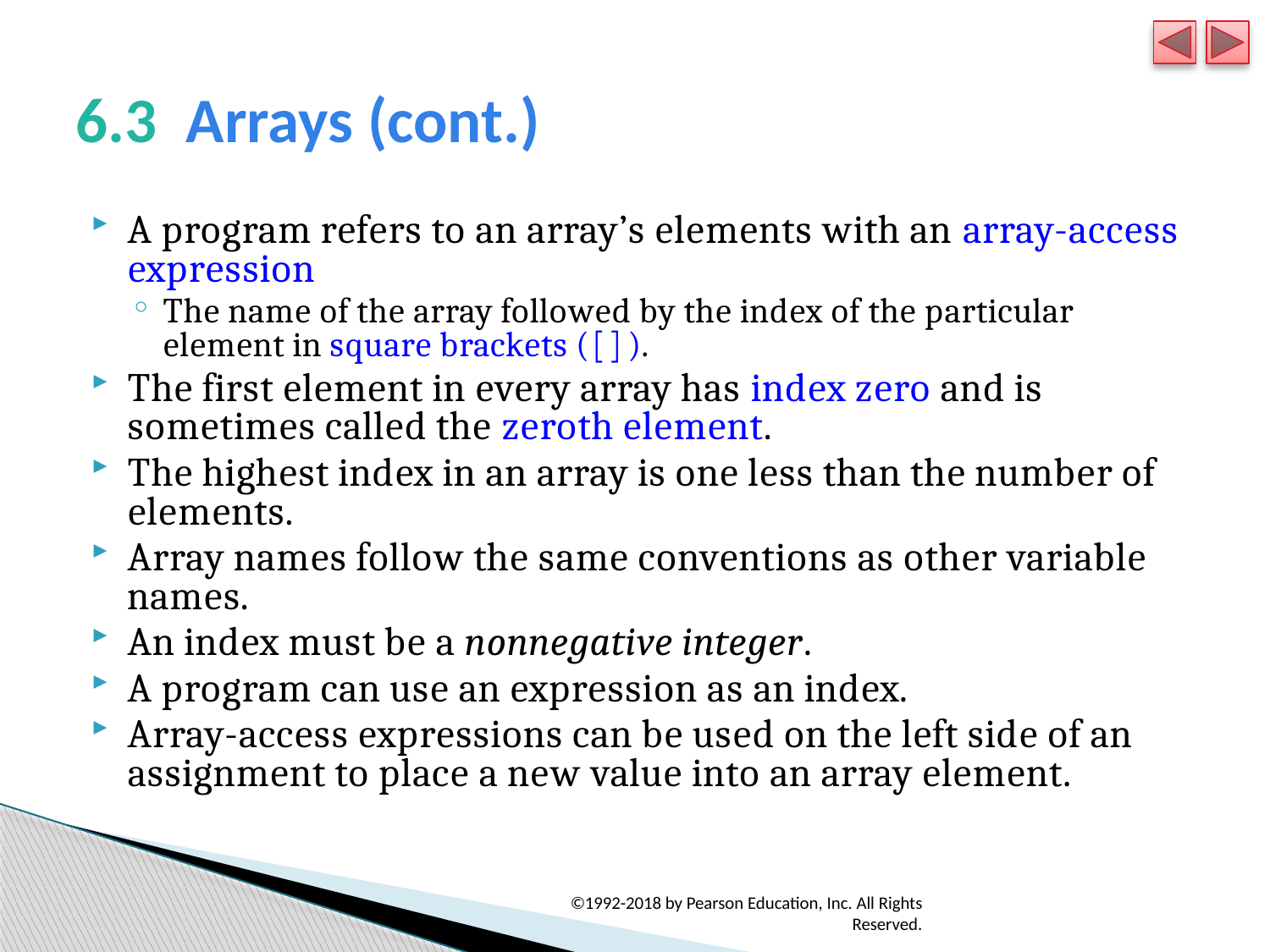

# 6.3  Arrays (cont.)
A program refers to an array’s elements with an array-access expression
The name of the array followed by the index of the particular element in square brackets ([]).
The first element in every array has index zero and is sometimes called the zeroth element.
The highest index in an array is one less than the number of elements.
Array names follow the same conventions as other variable names.
An index must be a nonnegative integer.
A program can use an expression as an index.
Array-access expressions can be used on the left side of an assignment to place a new value into an array element.
©1992-2018 by Pearson Education, Inc. All Rights Reserved.